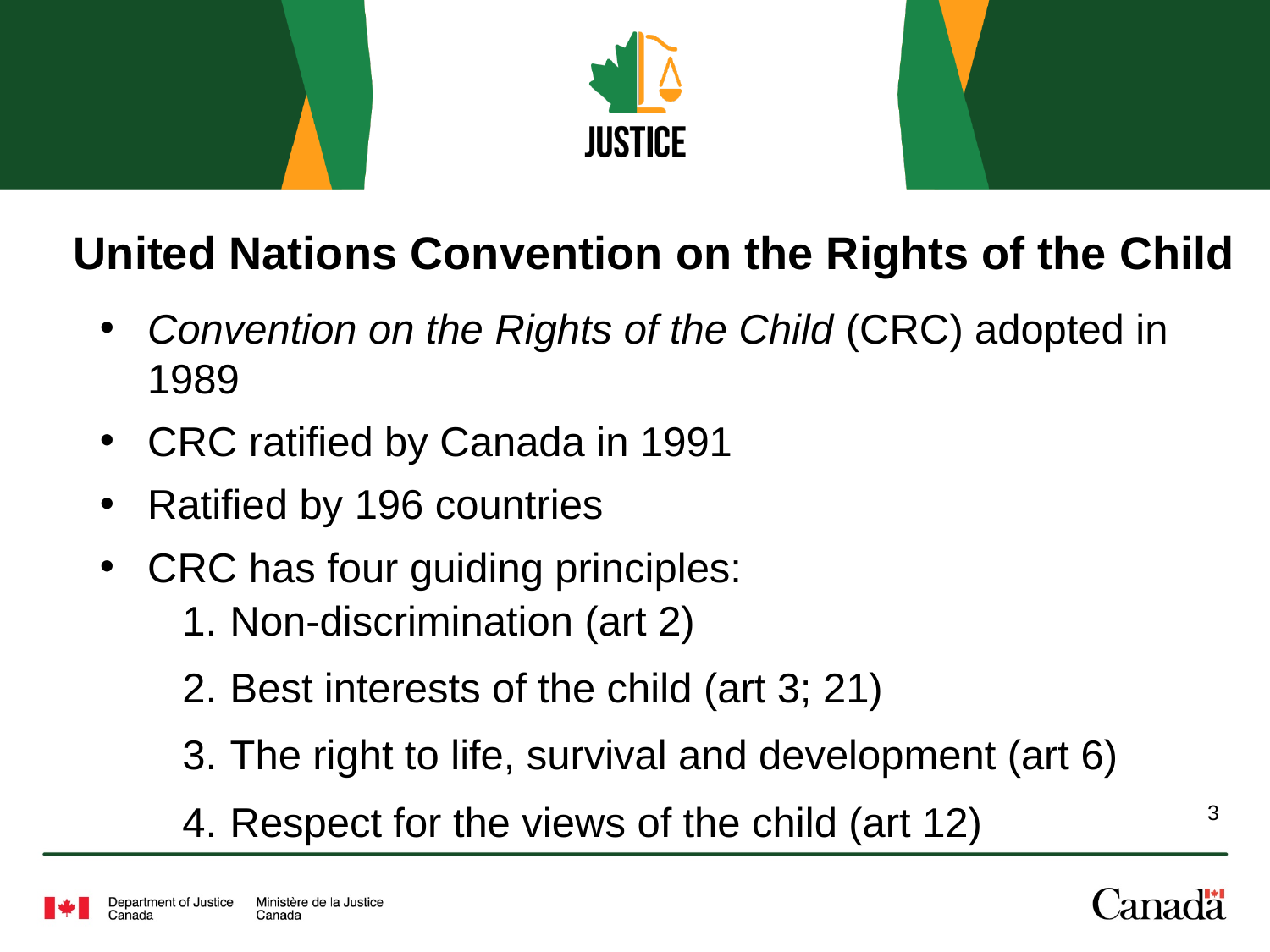

# United Nations Convention on the Rights of the Child
Convention on the Rights of the Child (CRC) adopted in 1989
CRC ratified by Canada in 1991
Ratified by 196 countries
CRC has four guiding principles:
Non-discrimination (art 2)
Best interests of the child (art 3; 21)
The right to life, survival and development (art 6)
Respect for the views of the child (art 12)

3